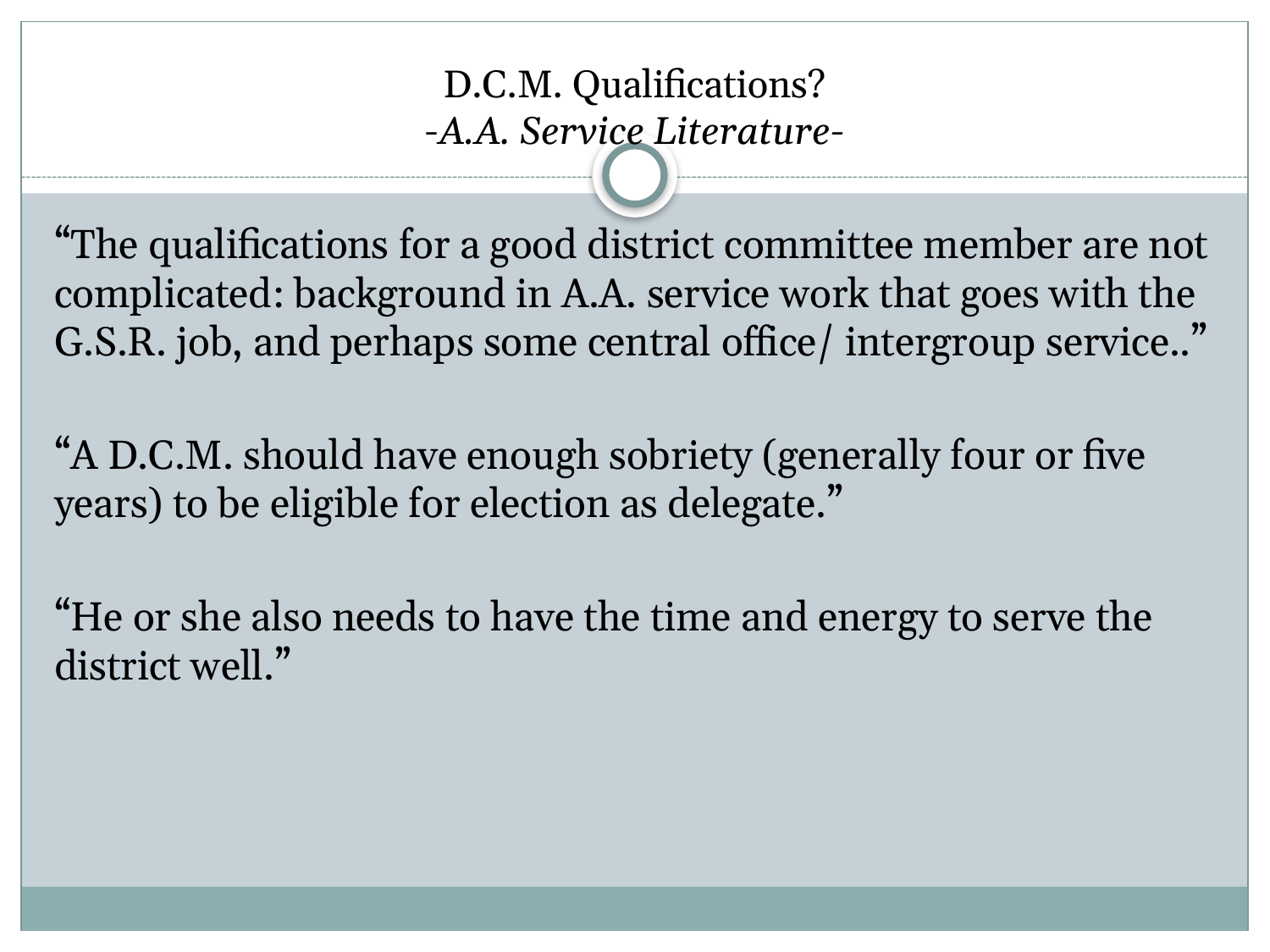

# D.C.M. Qualifications? -A.A. Service Literature-
“The qualifications for a good district committee member are not complicated: background in A.A. service work that goes with the G.S.R. job, and perhaps some central office/ intergroup service..”

“A D.C.M. should have enough sobriety (generally four or five years) to be eligible for election as delegate.”

“He or she also needs to have the time and energy to serve the district well.”